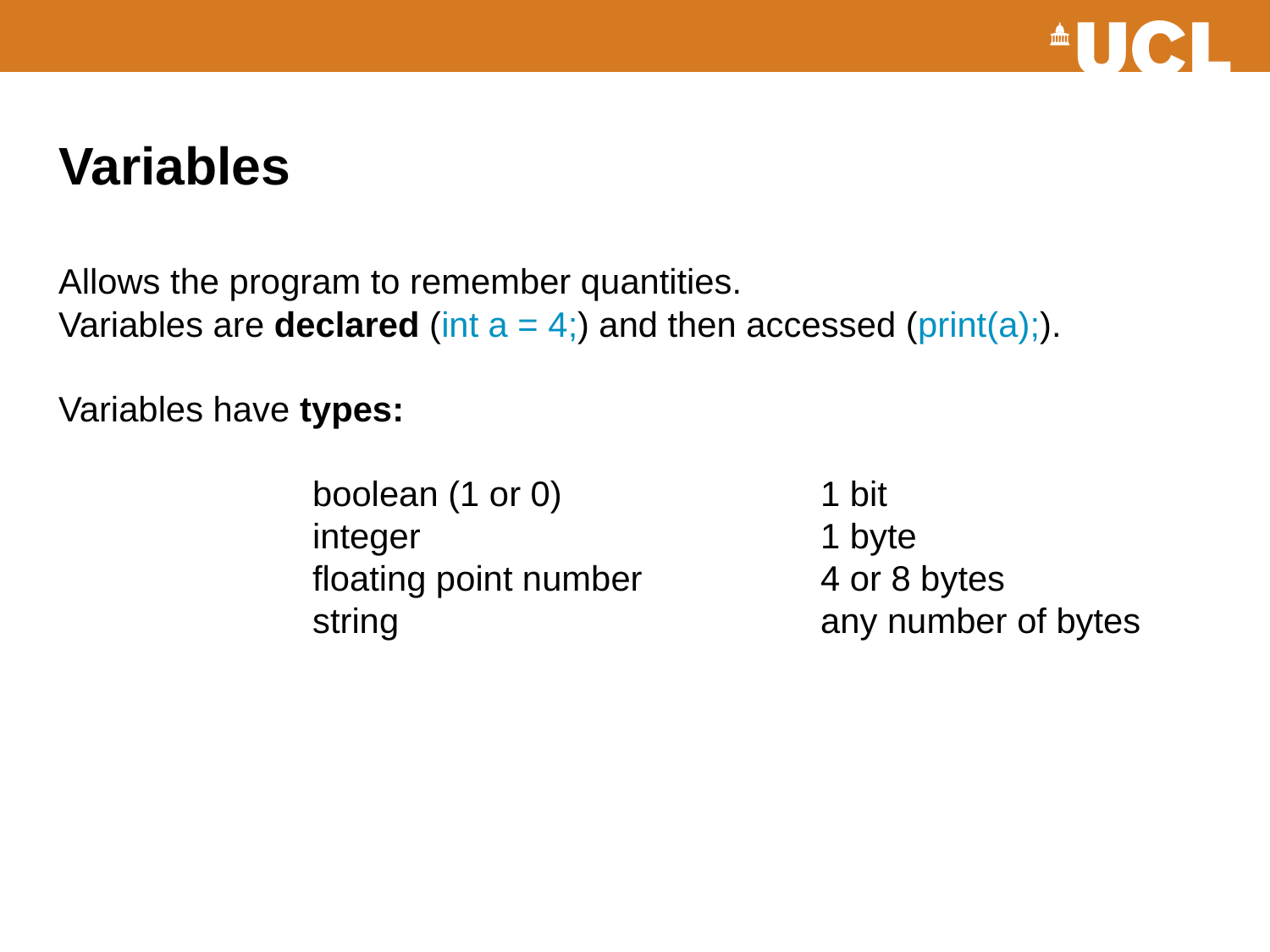

# Variables Allows the program to remember quantities. Variables are declared (int a = 4;) and then accessed (print(a);). Variables have types: boolean (1 or 0)			1 bit integer				1 byte floating point number		4 or 8 bytes string				any number of bytes